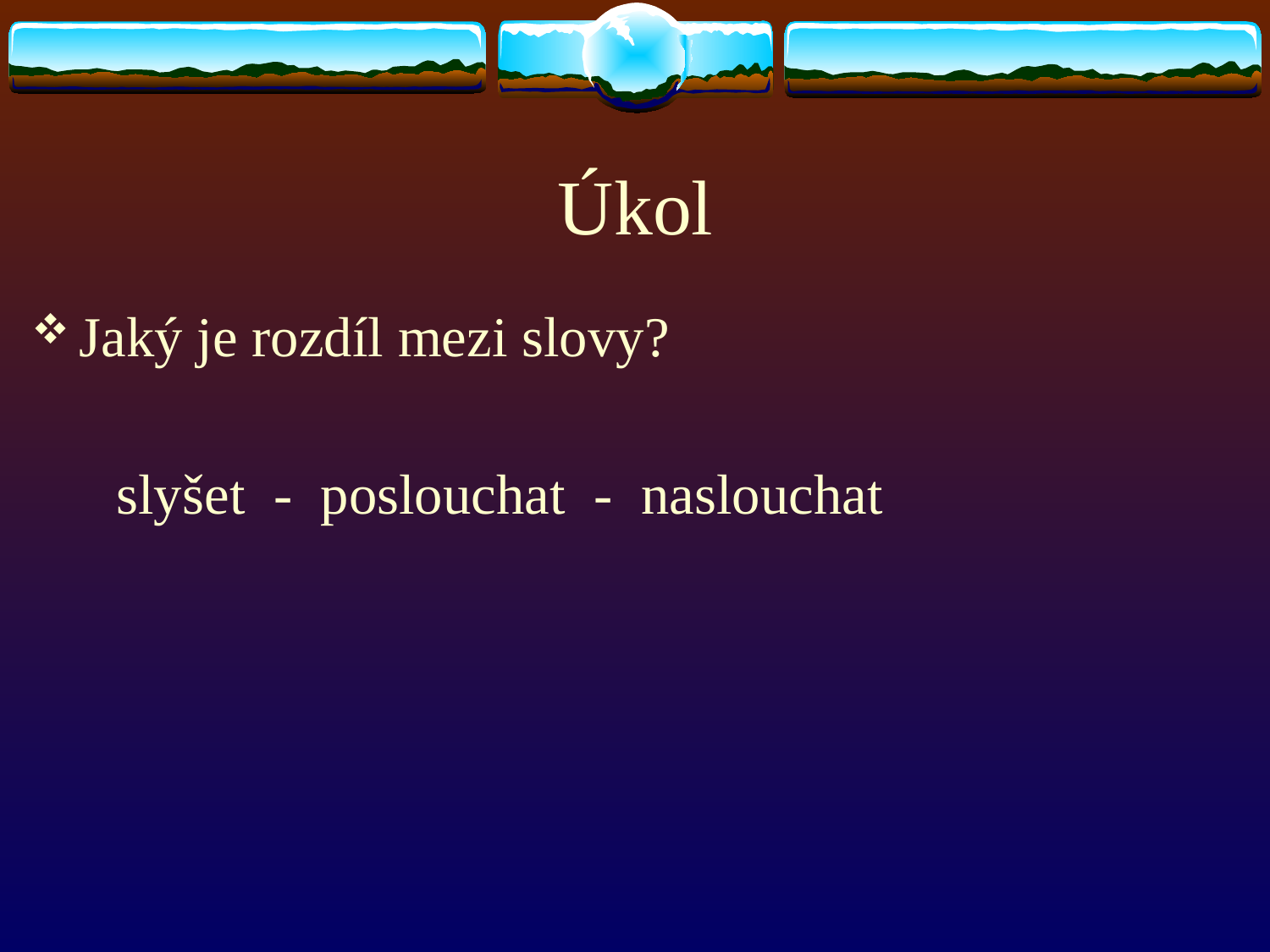

# Úkol
Jaký je rozdíl mezi slovy?

      slyšet  -  poslouchat  -  naslouchat